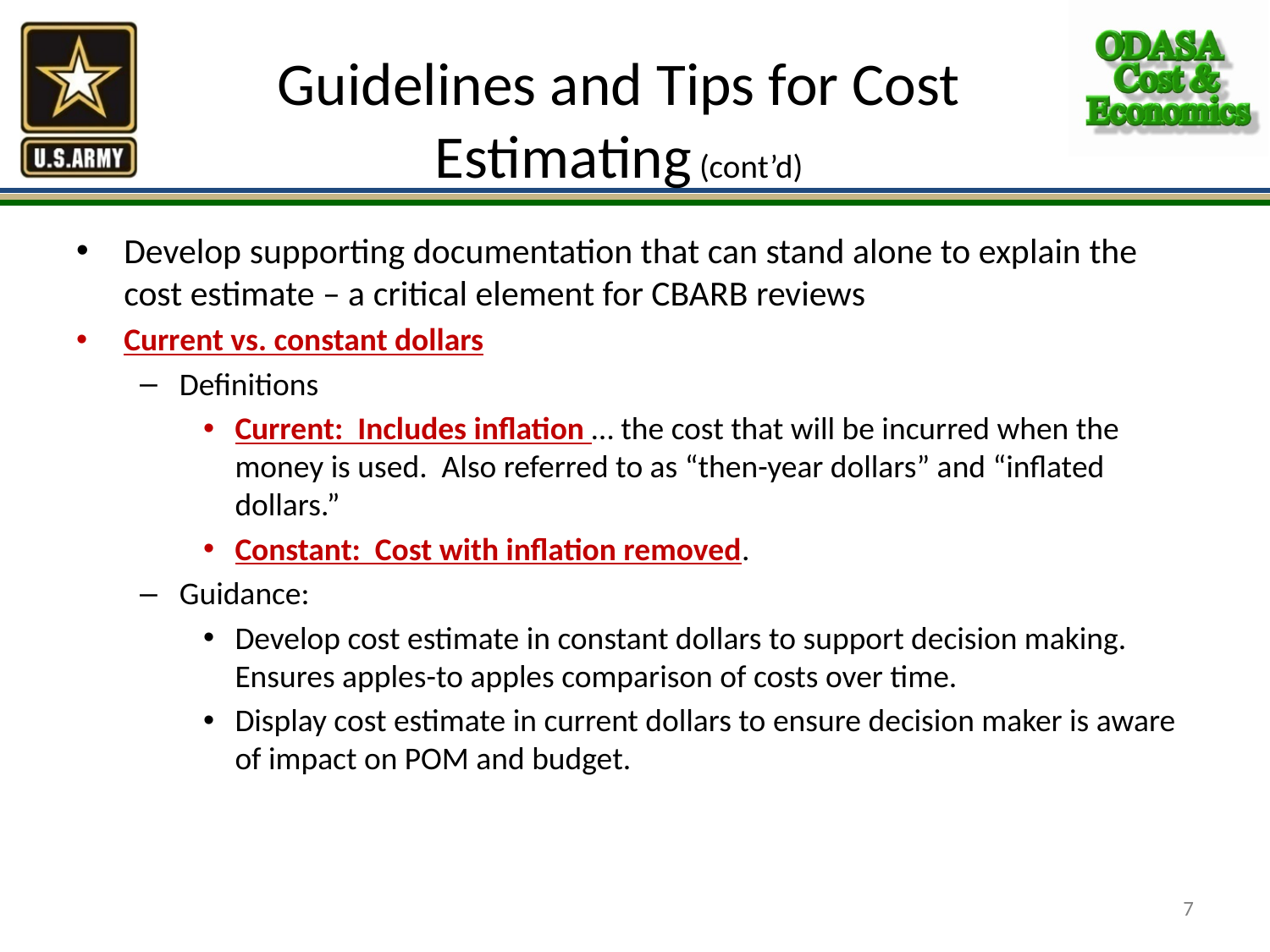

# Guidelines and Tips for Cost Estimating (cont’d)
Develop supporting documentation that can stand alone to explain the cost estimate – a critical element for CBARB reviews
Current vs. constant dollars
Definitions
Current:  Includes inflation … the cost that will be incurred when the money is used.  Also referred to as “then-year dollars” and “inflated dollars.”
Constant:  Cost with inflation removed.
Guidance:
Develop cost estimate in constant dollars to support decision making.  Ensures apples-to apples comparison of costs over time.
Display cost estimate in current dollars to ensure decision maker is aware of impact on POM and budget.
7